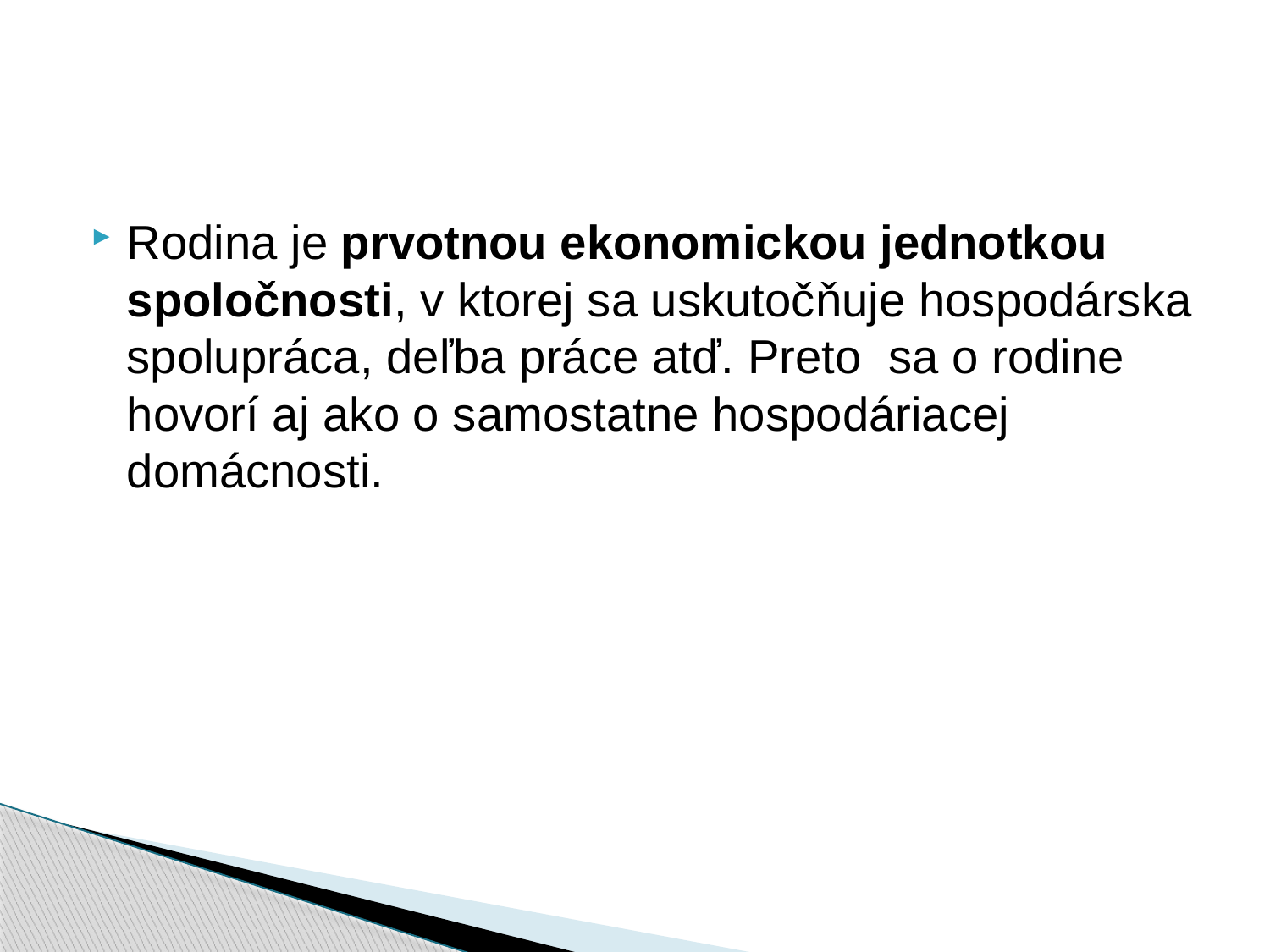

#
Rodina je prvotnou ekonomickou jednotkou spoločnosti, v ktorej sa uskutočňuje hospodárska spolupráca, deľba práce atď. Preto  sa o rodine hovorí aj ako o samostatne hospodáriacej domácnosti.